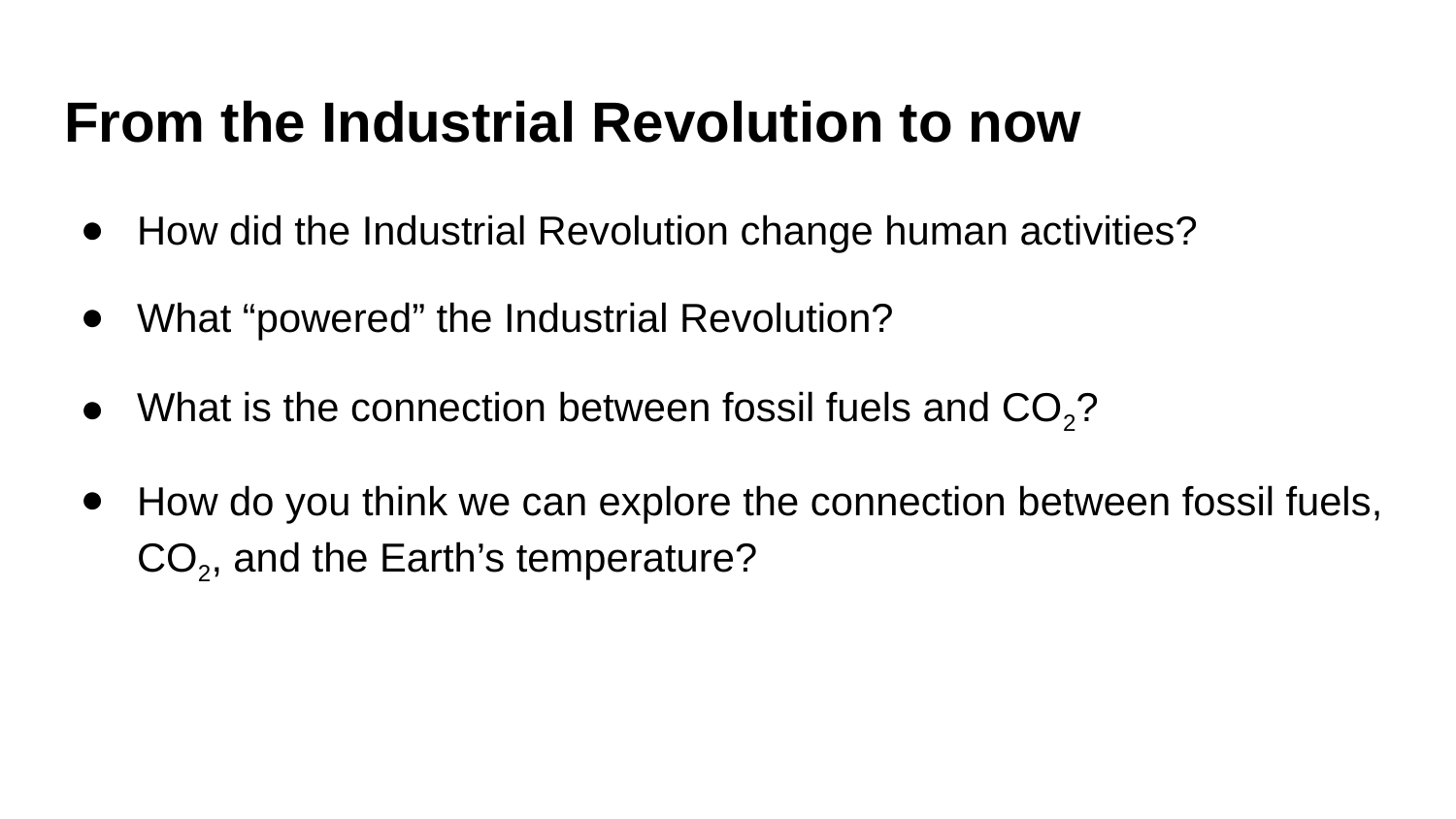

# From the Industrial Revolution to now
How did the Industrial Revolution change human activities?
What “powered” the Industrial Revolution?
What is the connection between fossil fuels and CO2?
How do you think we can explore the connection between fossil fuels, CO2, and the Earth’s temperature?